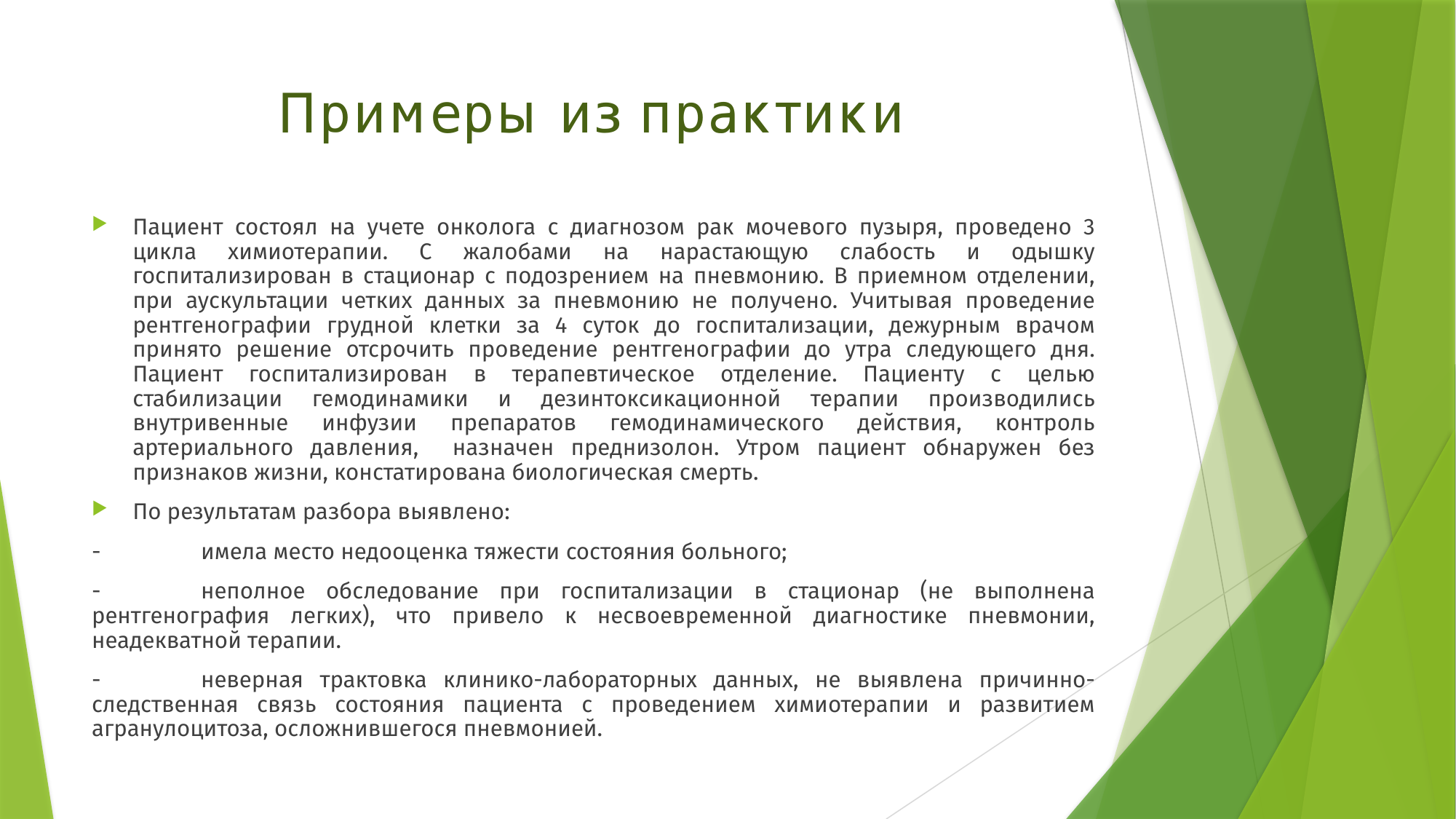

# Примеры из практики
Пациент состоял на учете онколога с диагнозом рак мочевого пузыря, проведено 3 цикла химиотерапии. С жалобами на нарастающую слабость и одышку госпитализирован в стационар с подозрением на пневмонию. В приемном отделении, при аускультации четких данных за пневмонию не получено. Учитывая проведение рентгенографии грудной клетки за 4 суток до госпитализации, дежурным врачом принято решение отсрочить проведение рентгенографии до утра следующего дня. Пациент госпитализирован в терапевтическое отделение. Пациенту с целью стабилизации гемодинамики и дезинтоксикационной терапии производились внутривенные инфузии препаратов гемодинамического действия, контроль артериального давления,  назначен преднизолон. Утром пациент обнаружен без признаков жизни, констатирована биологическая смерть.
По результатам разбора выявлено:
-	имела место недооценка тяжести состояния больного;
-	неполное обследование при госпитализации в стационар (не выполнена рентгенография легких), что привело к несвоевременной диагностике пневмонии, неадекватной терапии.
-	неверная трактовка клинико-лабораторных данных, не выявлена причинно-следственная связь состояния пациента с проведением химиотерапии и развитием агранулоцитоза, осложнившегося пневмонией.